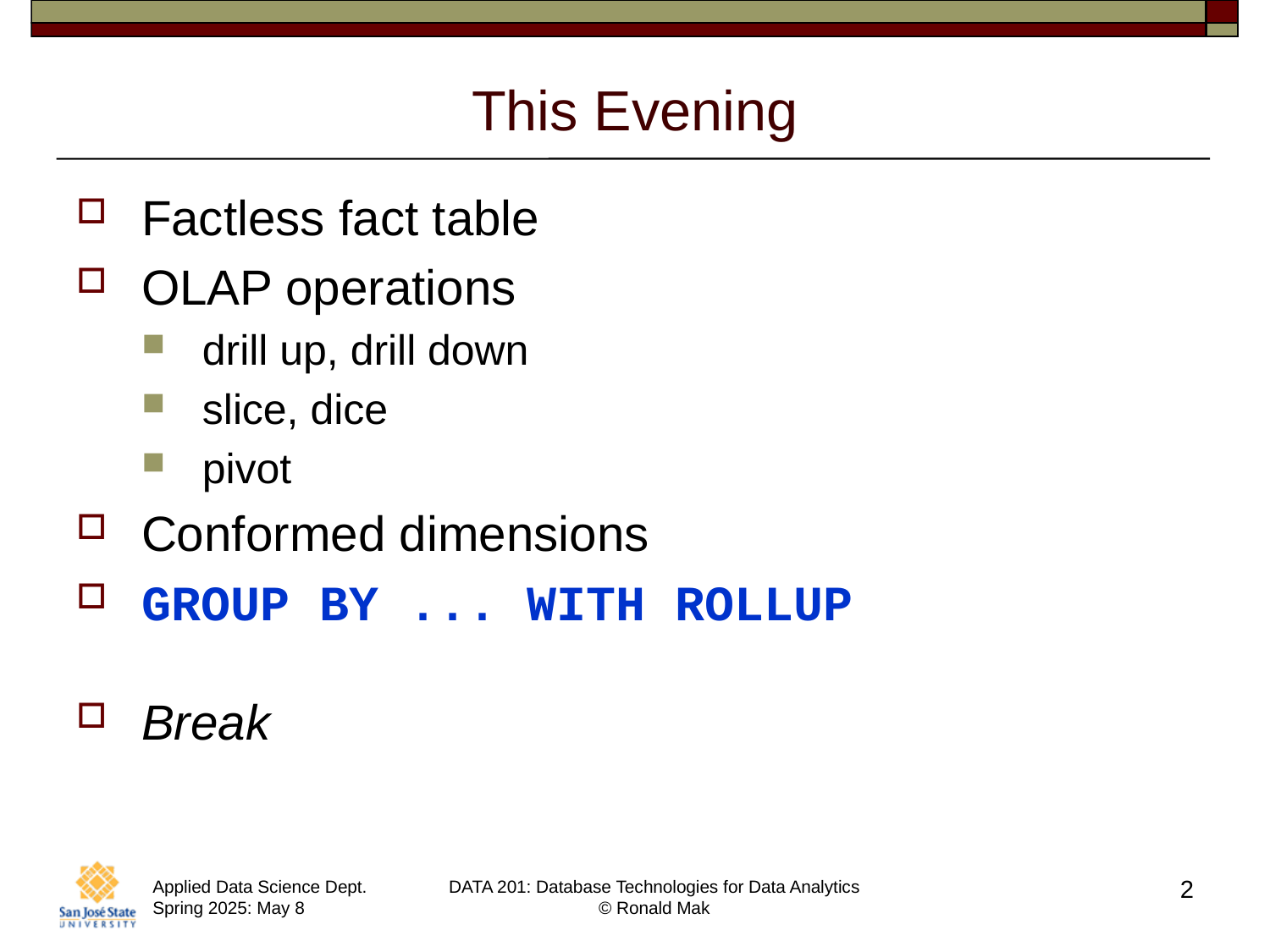

# This Evening
Factless fact table
OLAP operations
drill up, drill down
slice, dice
pivot
Conformed dimensions
GROUP BY ... WITH ROLLUP

Break
2